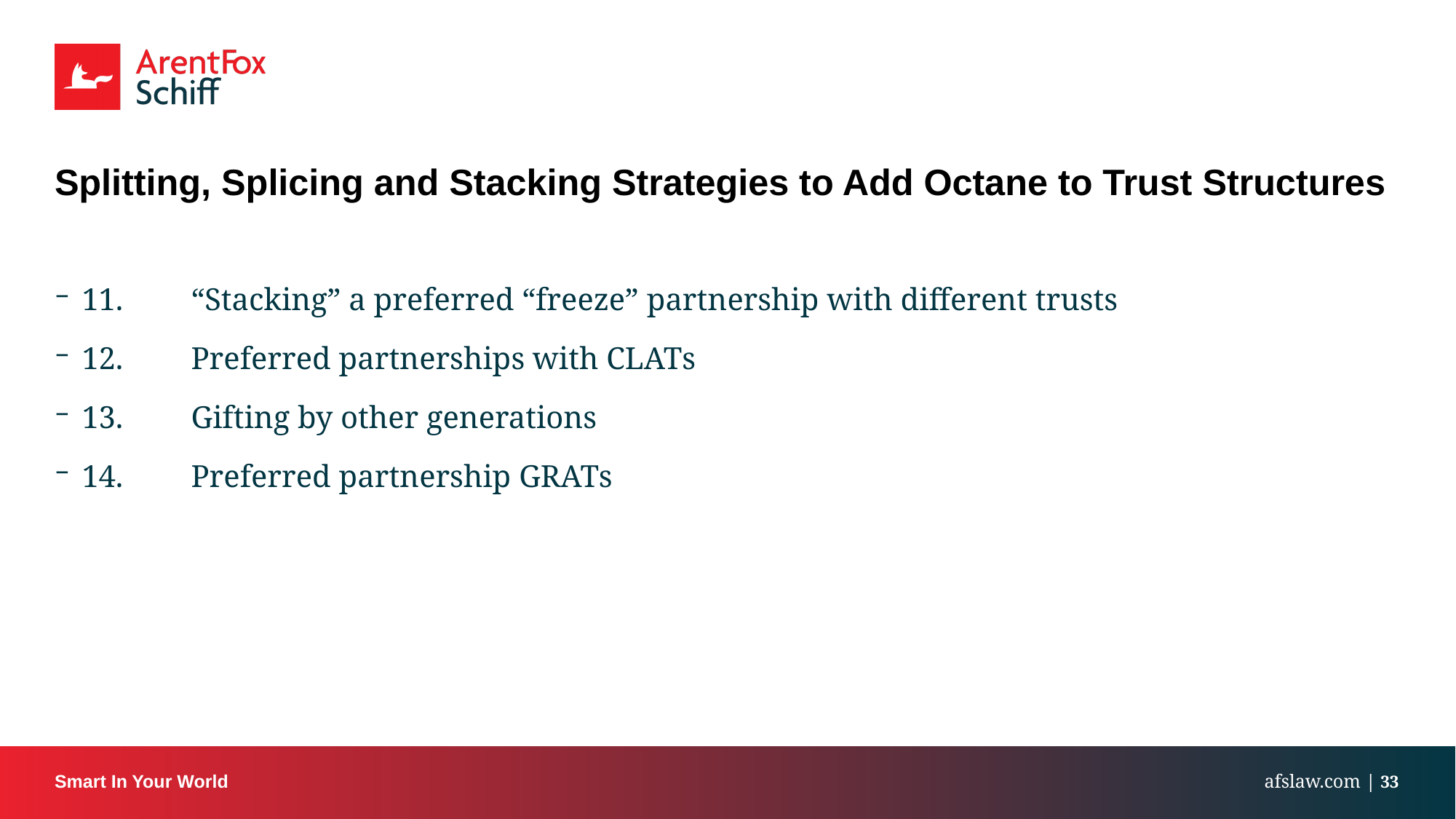

# Splitting, Splicing and Stacking Strategies to Add Octane to Trust Structures
11.	“Stacking” a preferred “freeze” partnership with different trusts
12.	Preferred partnerships with CLATs
13.	Gifting by other generations
14.	Preferred partnership GRATs